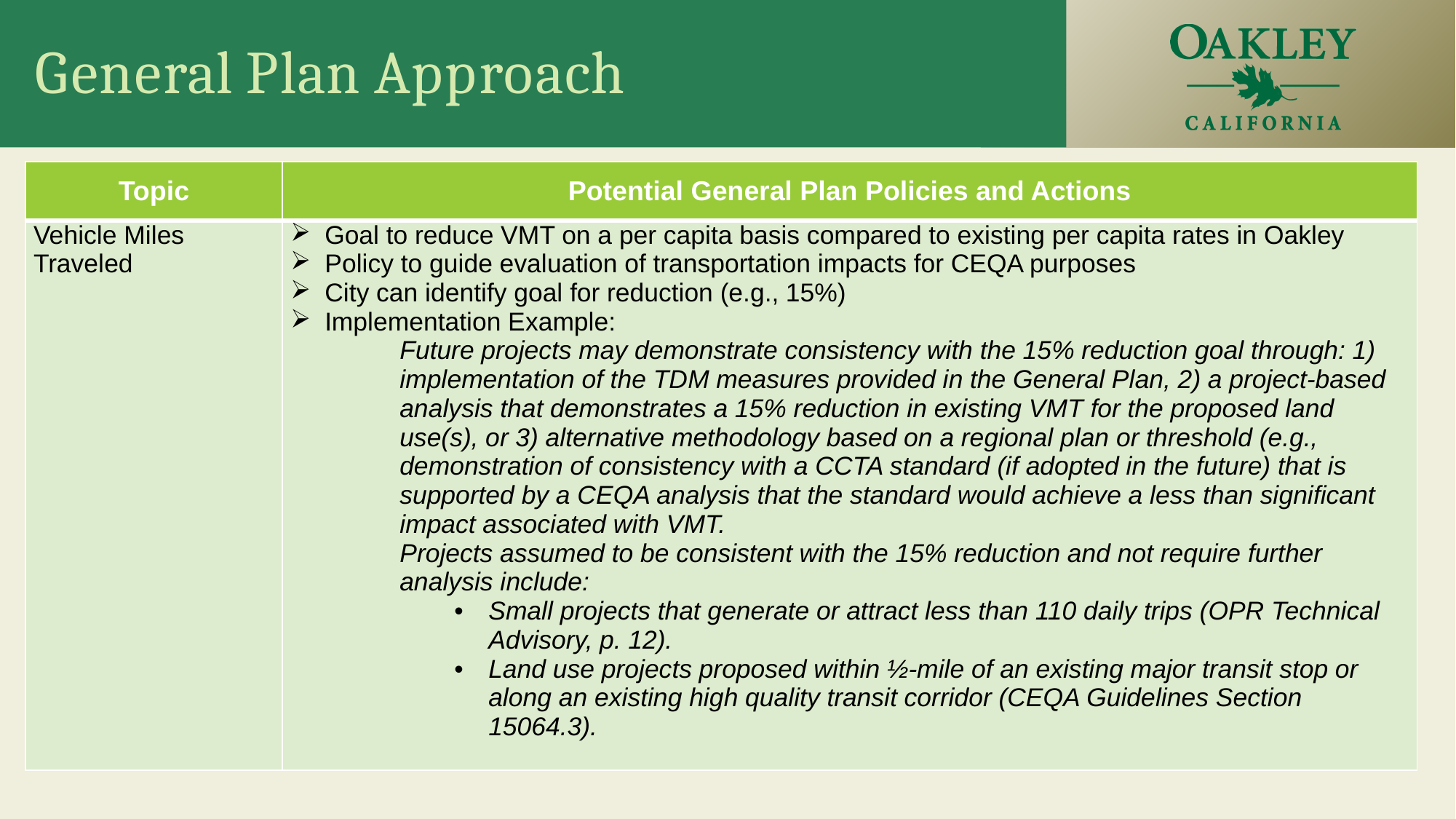

# General Plan Approach
| Topic | Potential General Plan Policies and Actions |
| --- | --- |
| Vehicle Miles Traveled | Goal to reduce VMT on a per capita basis compared to existing per capita rates in Oakley Policy to guide evaluation of transportation impacts for CEQA purposes City can identify goal for reduction (e.g., 15%) Implementation Example: Future projects may demonstrate consistency with the 15% reduction goal through: 1) implementation of the TDM measures provided in the General Plan, 2) a project-based analysis that demonstrates a 15% reduction in existing VMT for the proposed land use(s), or 3) alternative methodology based on a regional plan or threshold (e.g., demonstration of consistency with a CCTA standard (if adopted in the future) that is supported by a CEQA analysis that the standard would achieve a less than significant impact associated with VMT. Projects assumed to be consistent with the 15% reduction and not require further analysis include: Small projects that generate or attract less than 110 daily trips (OPR Technical Advisory, p. 12). Land use projects proposed within ½-mile of an existing major transit stop or along an existing high quality transit corridor (CEQA Guidelines Section 15064.3). |